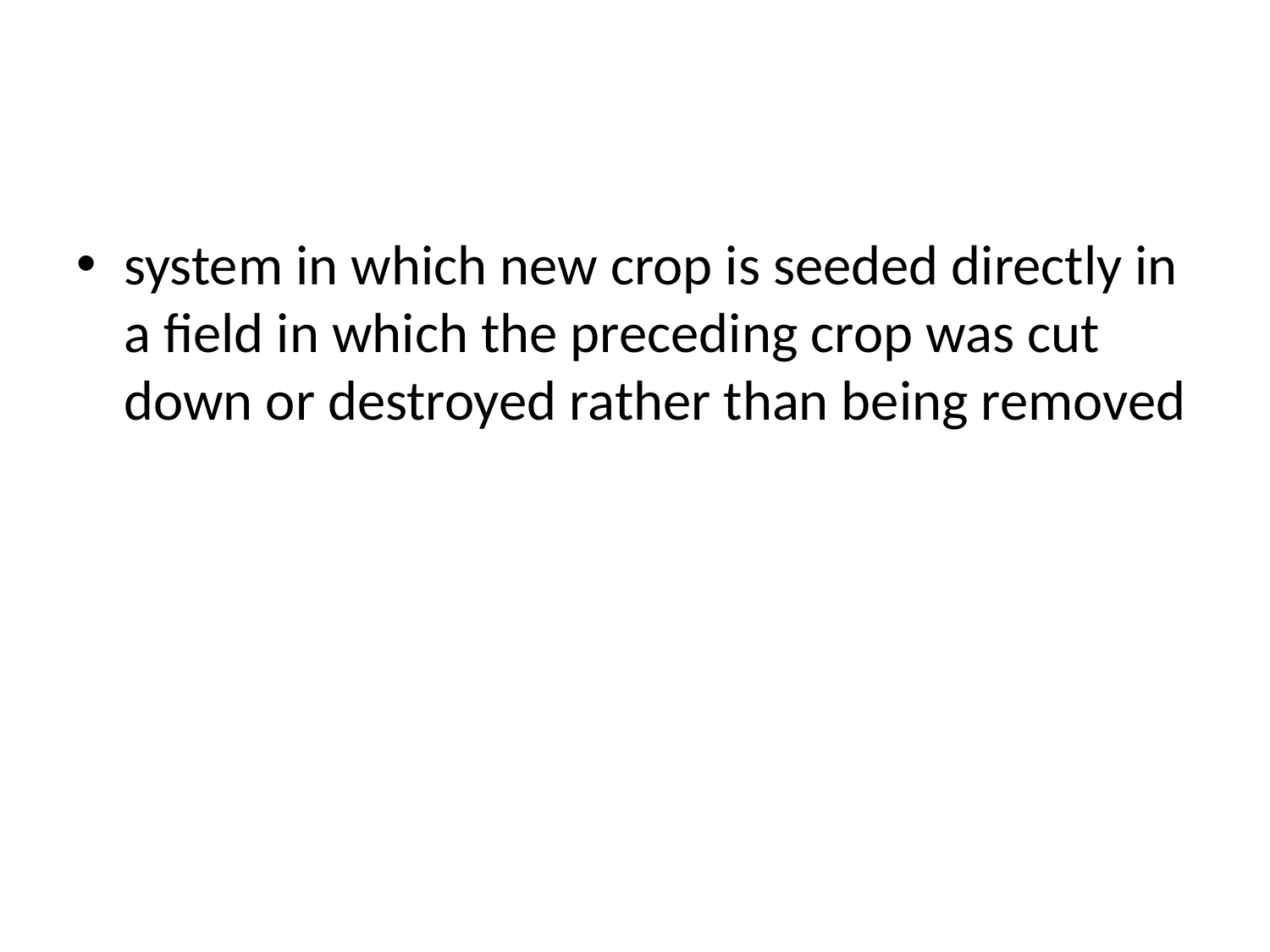

#
system in which new crop is seeded directly in a field in which the preceding crop was cut down or destroyed rather than being removed